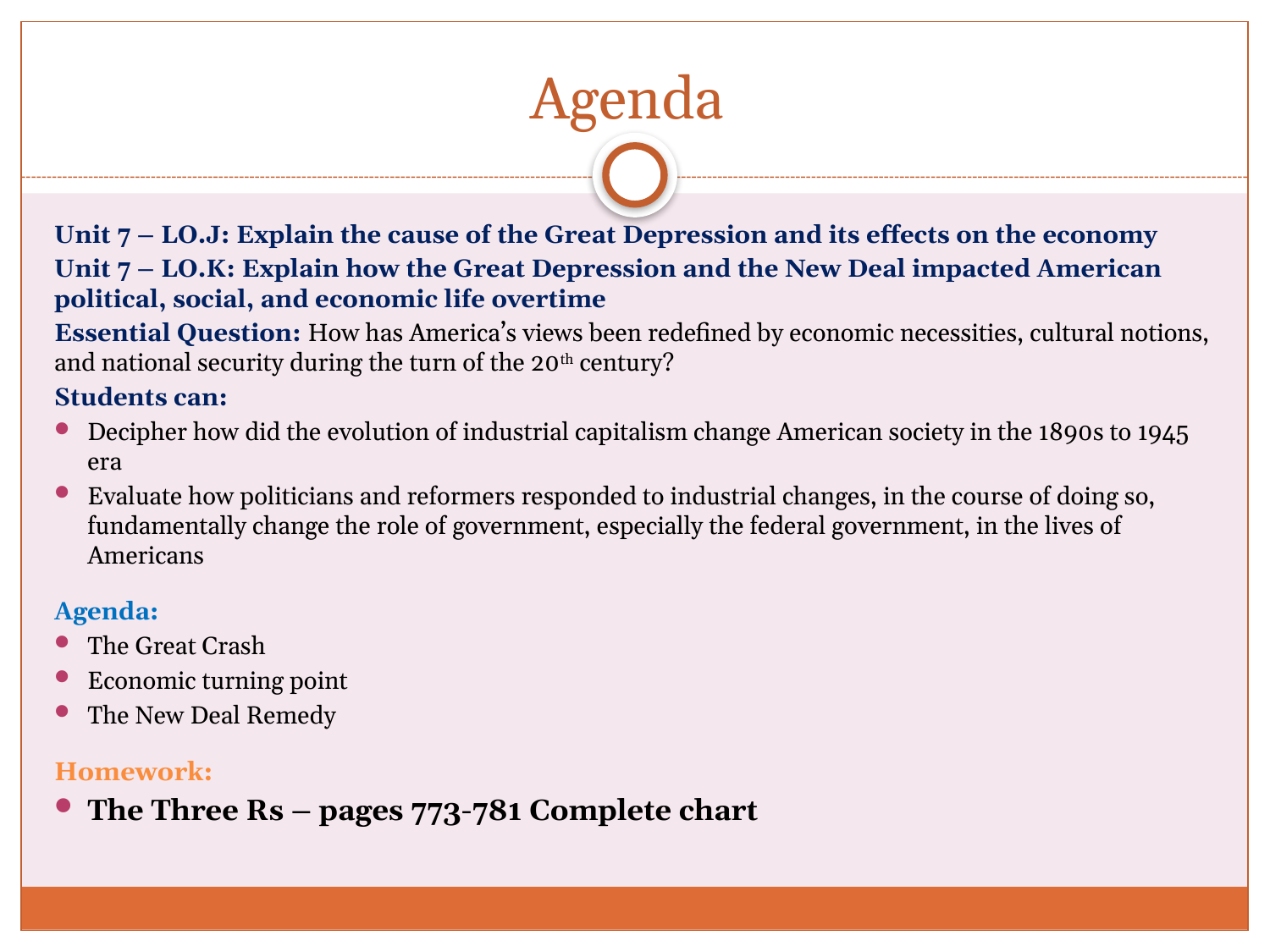

# Agenda
Unit 7 – LO.J: Explain the cause of the Great Depression and its effects on the economy
Unit 7 – LO.K: Explain how the Great Depression and the New Deal impacted American political, social, and economic life overtime
Essential Question: How has America’s views been redefined by economic necessities, cultural notions, and national security during the turn of the 20th century?
Students can:
Decipher how did the evolution of industrial capitalism change American society in the 1890s to 1945 era
Evaluate how politicians and reformers responded to industrial changes, in the course of doing so, fundamentally change the role of government, especially the federal government, in the lives of Americans

Agenda:
The Great Crash
Economic turning point
The New Deal Remedy

Homework:
The Three Rs – pages 773-781 Complete chart